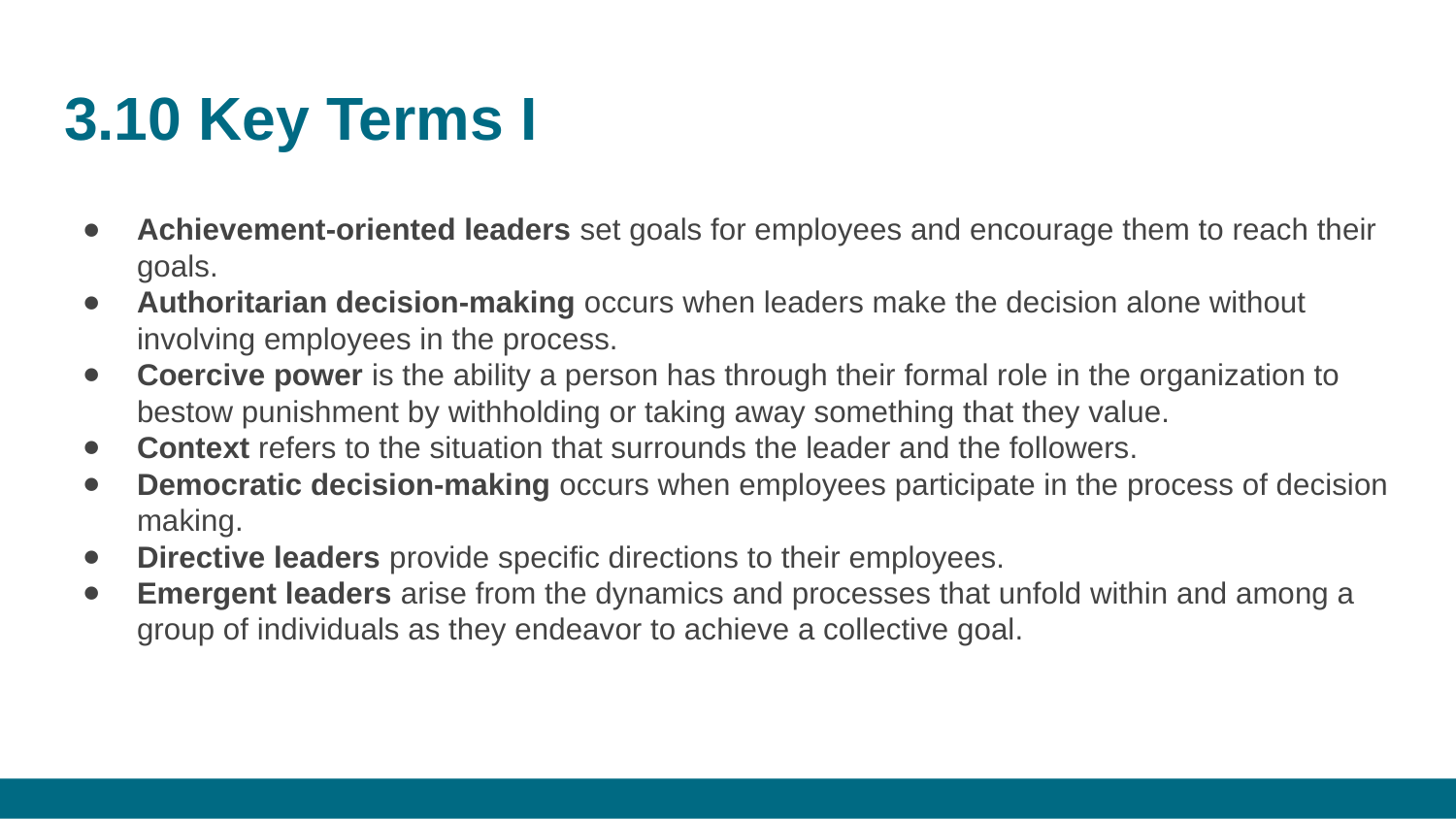

# 3.10 Key Terms I
Achievement-oriented leaders set goals for employees and encourage them to reach their goals.
Authoritarian decision-making occurs when leaders make the decision alone without involving employees in the process.
Coercive power is the ability a person has through their formal role in the organization to bestow punishment by withholding or taking away something that they value.
Context refers to the situation that surrounds the leader and the followers.
Democratic decision-making occurs when employees participate in the process of decision making.
Directive leaders provide specific directions to their employees.
Emergent leaders arise from the dynamics and processes that unfold within and among a group of individuals as they endeavor to achieve a collective goal.